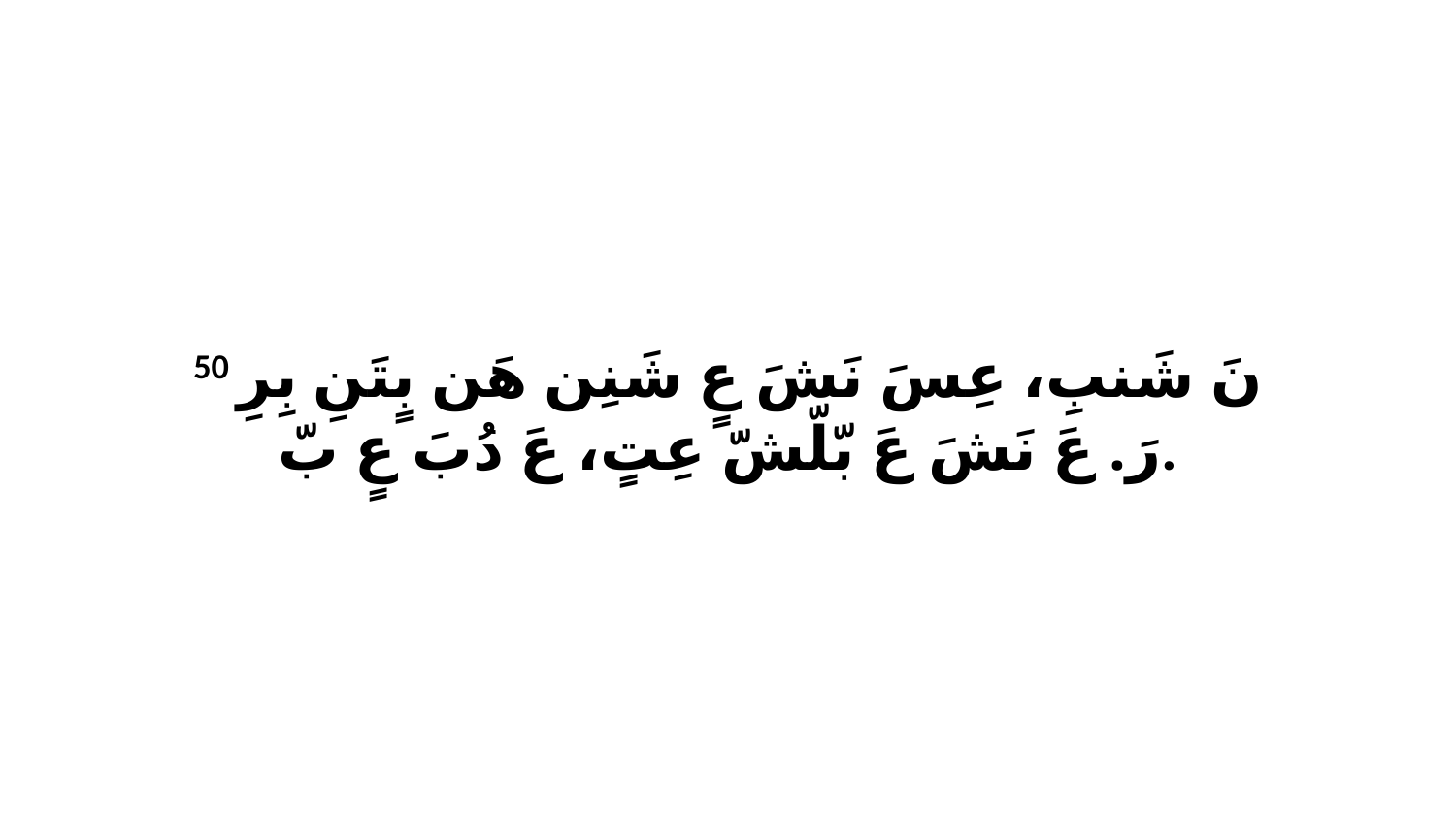

50 نَ شَنبِ، عِسَ نَشَ عٍ شَنِن هَن بٍتَنِ بِرِ رَ. عَ نَشَ عَ بّلّشّ عِتٍ، عَ دُبَ عٍ بّ.